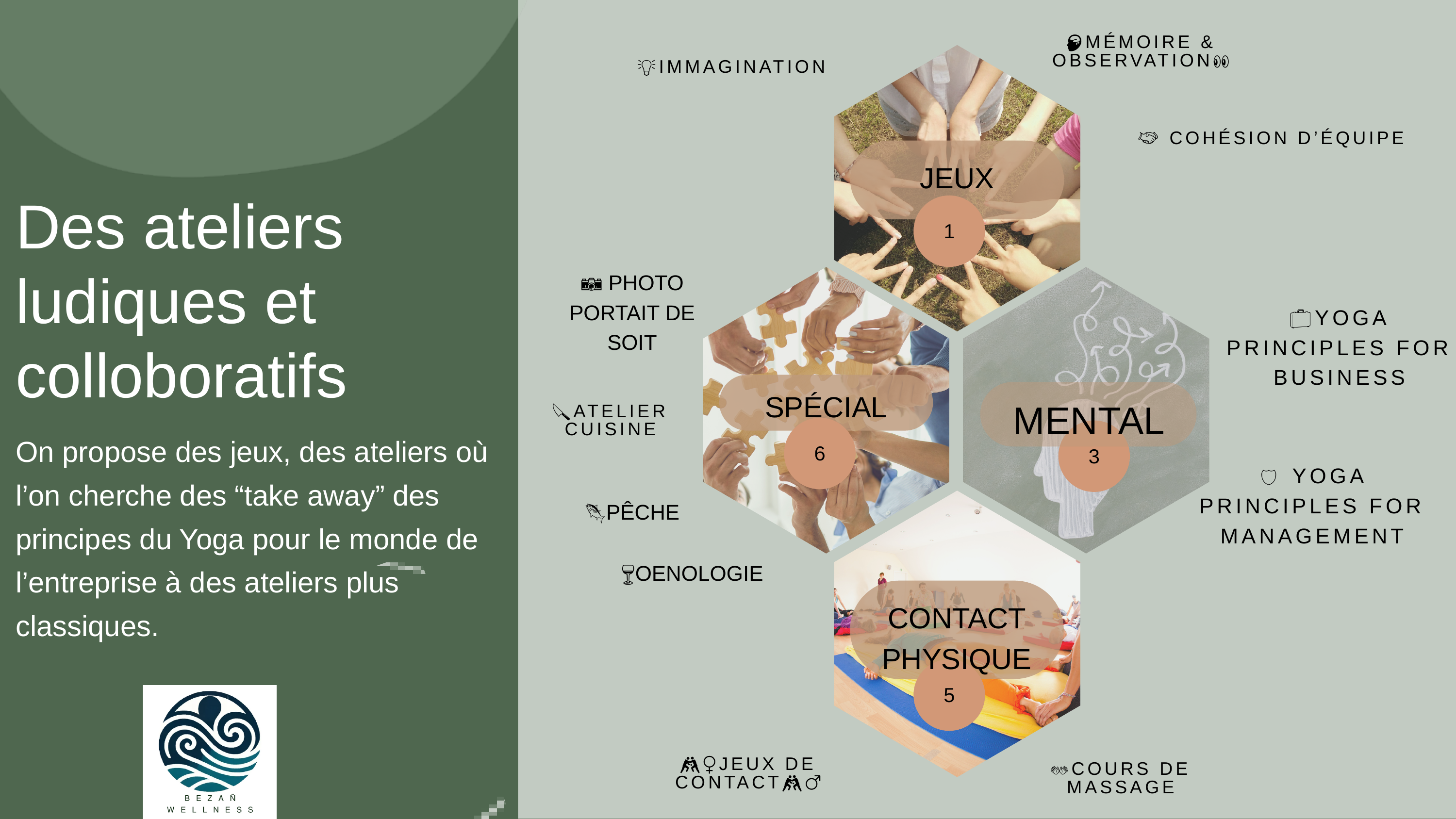

🧠MÉMOIRE & OBSERVATION👀

💡IMMAGINATION

🤝 COHÉSION D’ÉQUIPE

JEUX

1
📷 PHOTO PORTAIT DE SOIT

💼YOGA PRINCIPLES FOR BUSINESS

🔪ATELIER CUISINE

SPÉCIAL
MENTAL

6

3
🛡️ YOGA PRINCIPLES FOR MANAGEMENT

🐟PÊCHE
🍷OENOLOGIE

CONTACT PHYSIQUE

5

🤼‍♀️JEUX DE CONTACT🤼‍♂️

👐COURS DE MASSAGE
Des ateliers ludiques et colloboratifs
On propose des jeux, des ateliers où l’on cherche des “take away” des principes du Yoga pour le monde de l’entreprise à des ateliers plus classiques.